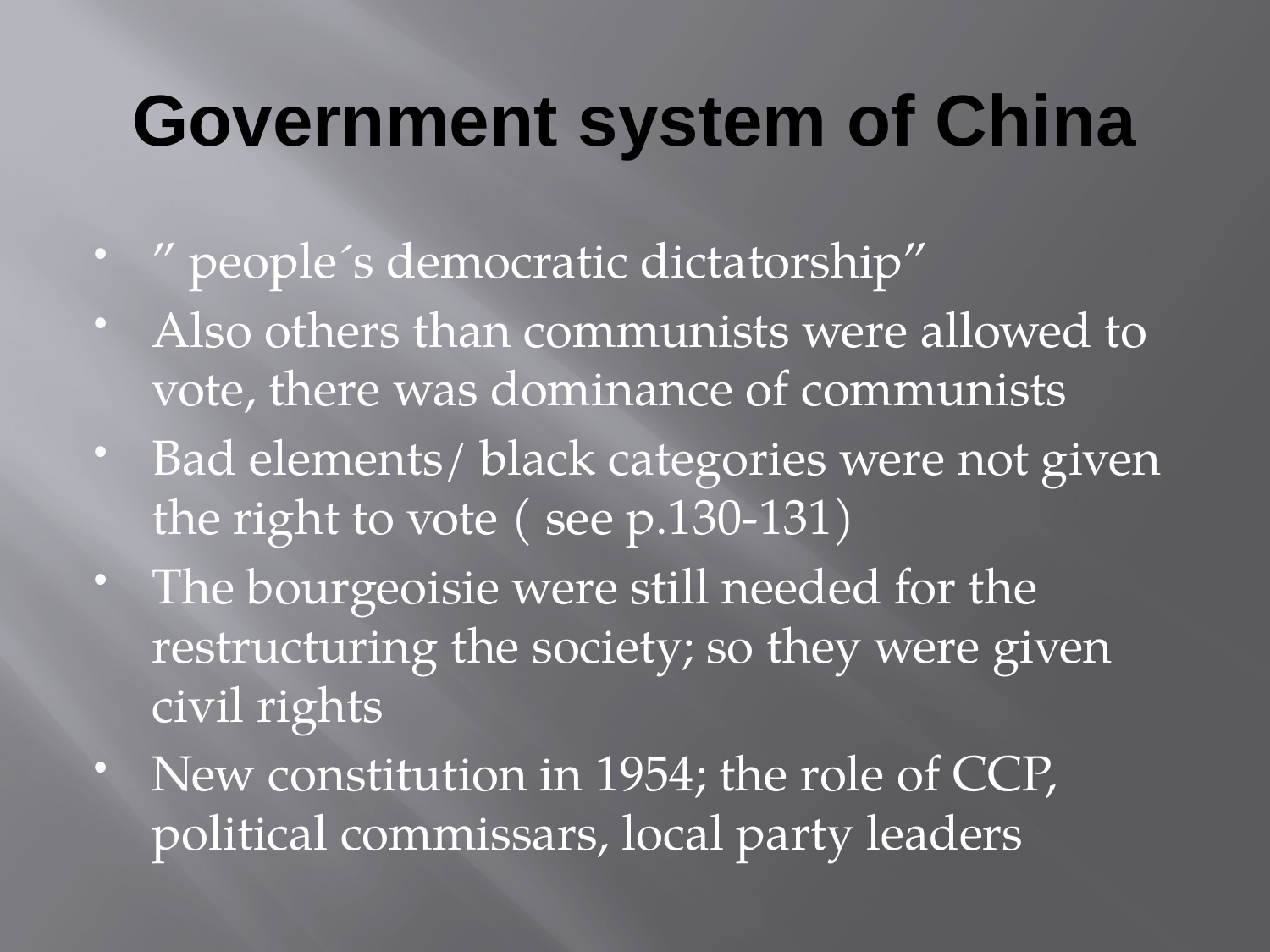

# Government system of China
” people´s democratic dictatorship”
Also others than communists were allowed to vote, there was dominance of communists
Bad elements/ black categories were not given the right to vote ( see p.130-131)
The bourgeoisie were still needed for the restructuring the society; so they were given civil rights
New constitution in 1954; the role of CCP, political commissars, local party leaders